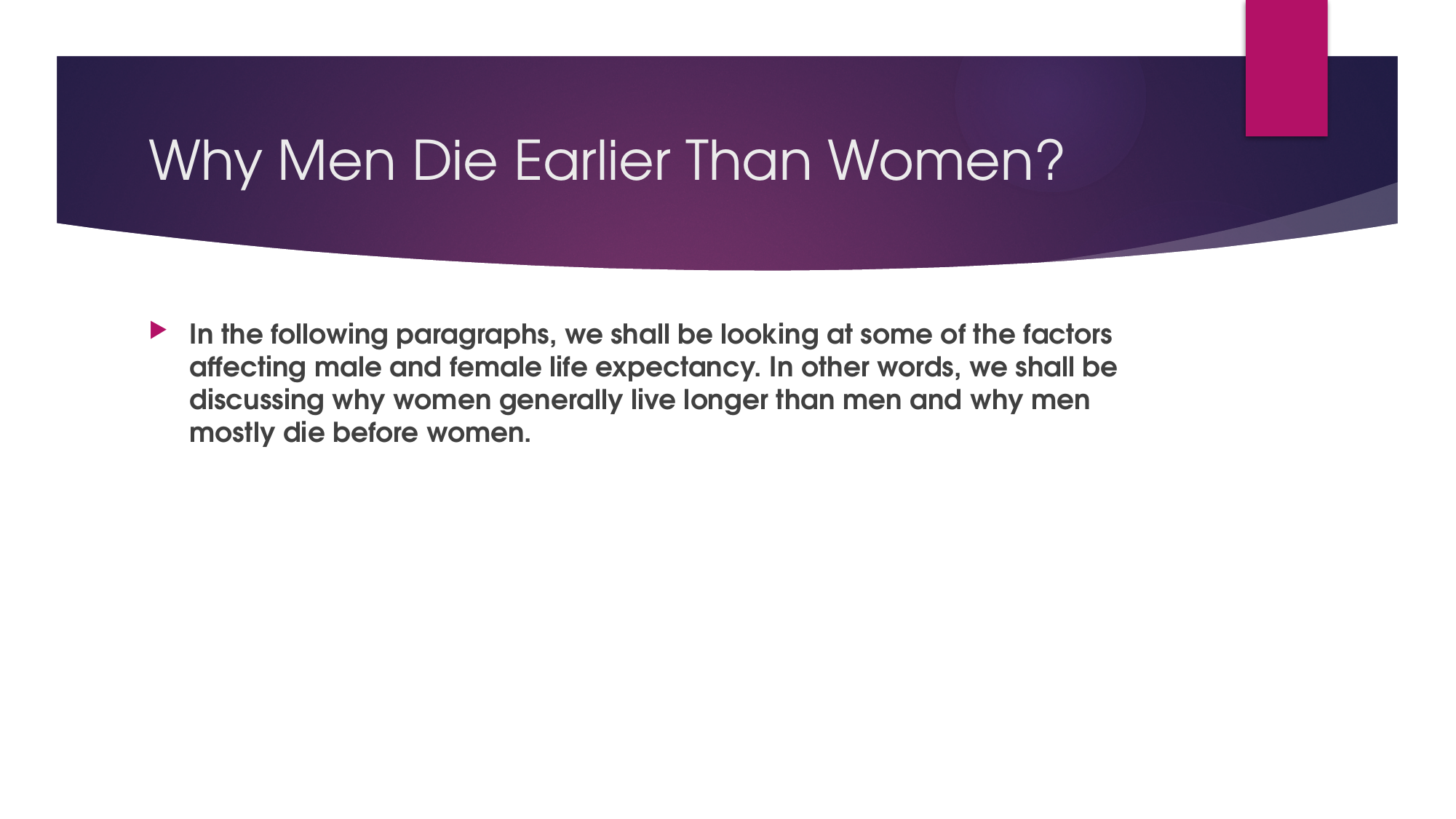

# Why Men Die Earlier Than Women?
In the following paragraphs, we shall be looking at some of the factors affecting male and female life expectancy. In other words, we shall be discussing why women generally live longer than men and why men mostly die before women.